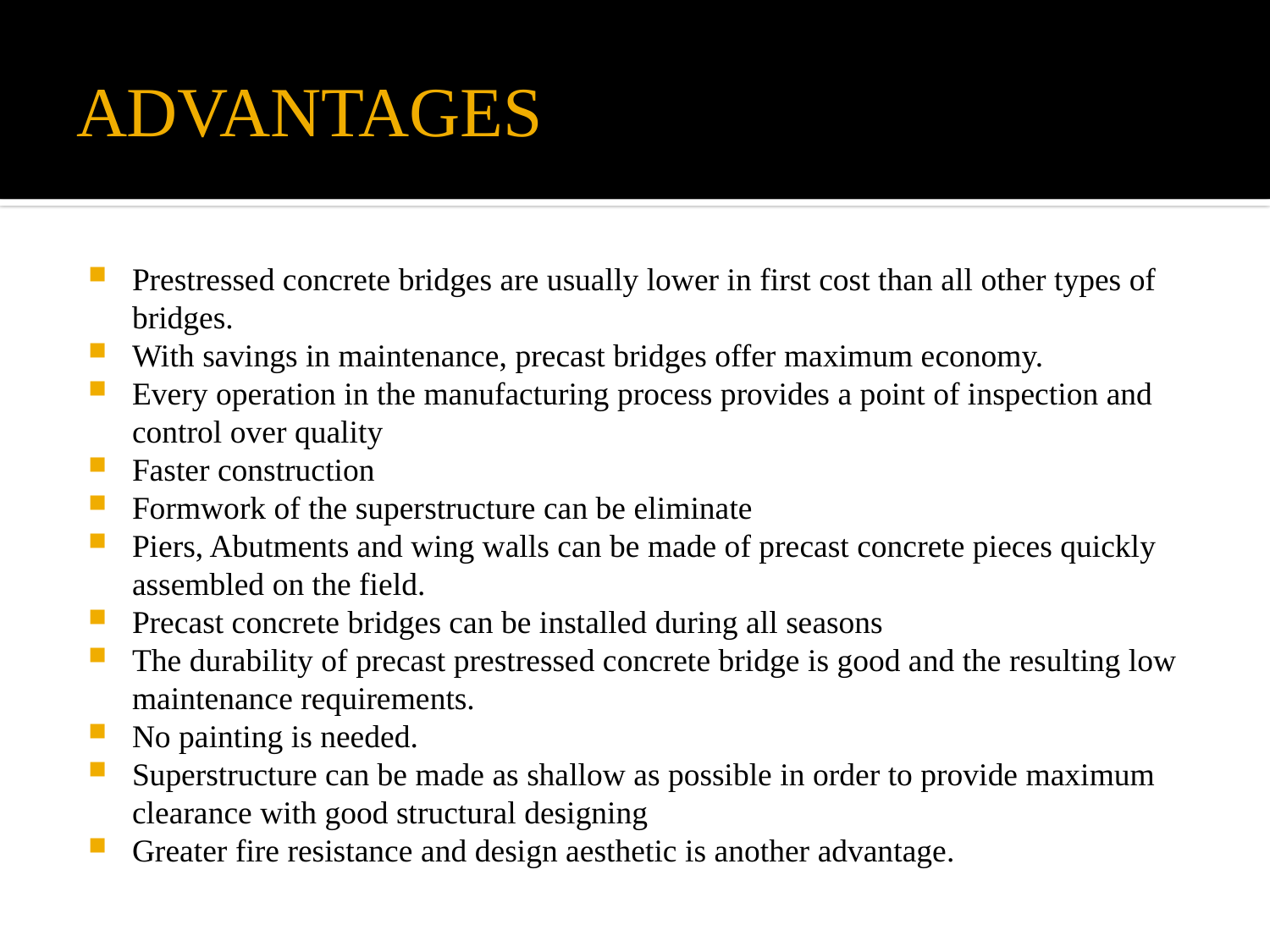

# ADVANTAGES
Prestressed concrete bridges are usually lower in first cost than all other types of bridges.
With savings in maintenance, precast bridges offer maximum economy.
Every operation in the manufacturing process provides a point of inspection and control over quality
Faster construction
Formwork of the super­structure can be eliminate
Piers, Abutments and wing walls can be made of precast concrete pieces quickly assembled on the field.
Precast concrete bridges can be installed during all seasons
The durability of precast prestressed concrete bridge is good and the resulting low maintenance requirements.
No painting is needed.
Superstructure can be made as shallow as possible in order to provide maximum clearance with good structural designing
Greater fire resistance and design aesthetic is another advantage.